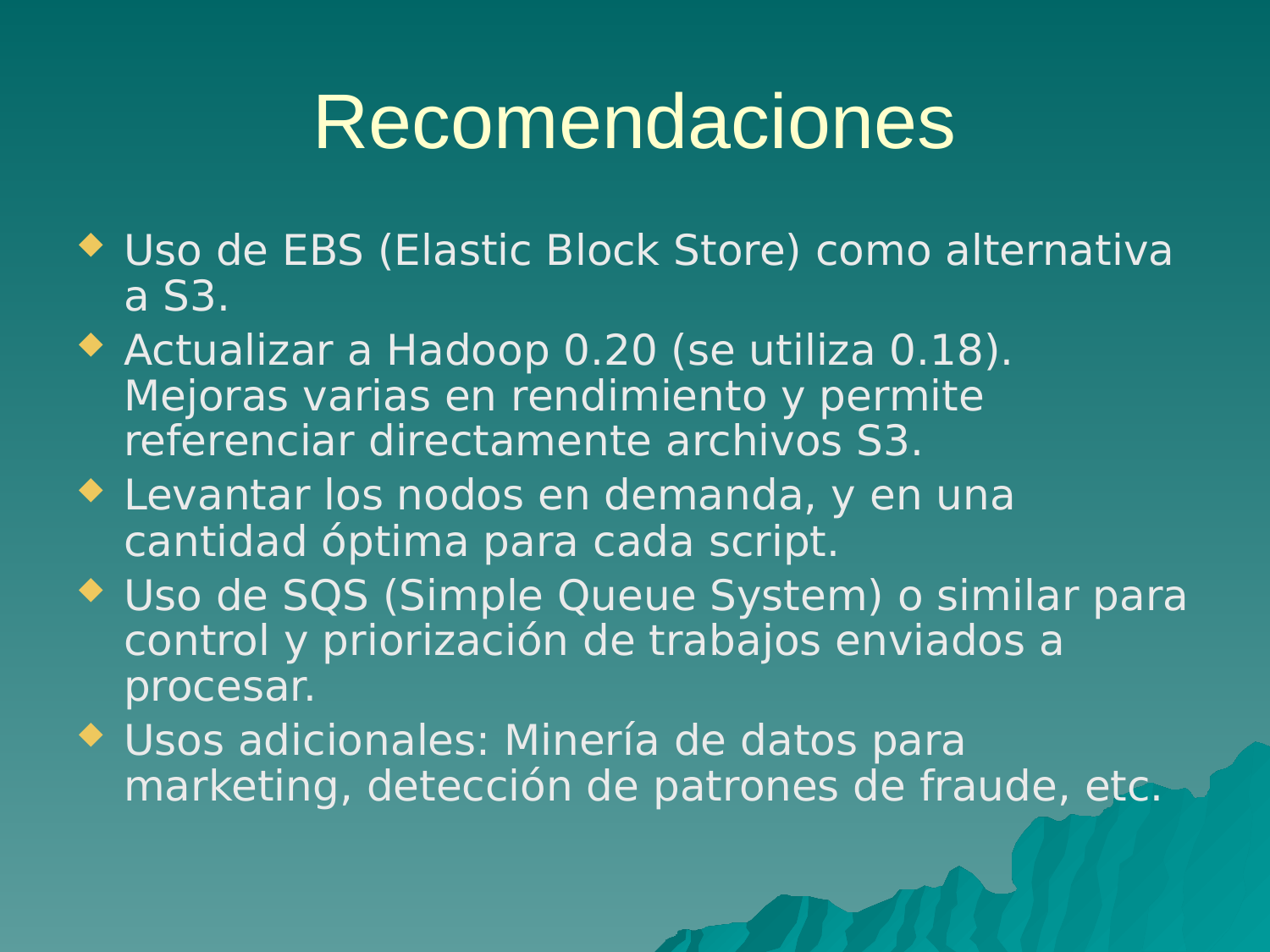

# Recomendaciones
Uso de EBS (Elastic Block Store) como alternativa a S3.
Actualizar a Hadoop 0.20 (se utiliza 0.18). Mejoras varias en rendimiento y permite referenciar directamente archivos S3.
Levantar los nodos en demanda, y en una cantidad óptima para cada script.
Uso de SQS (Simple Queue System) o similar para control y priorización de trabajos enviados a procesar.
Usos adicionales: Minería de datos para marketing, detección de patrones de fraude, etc.